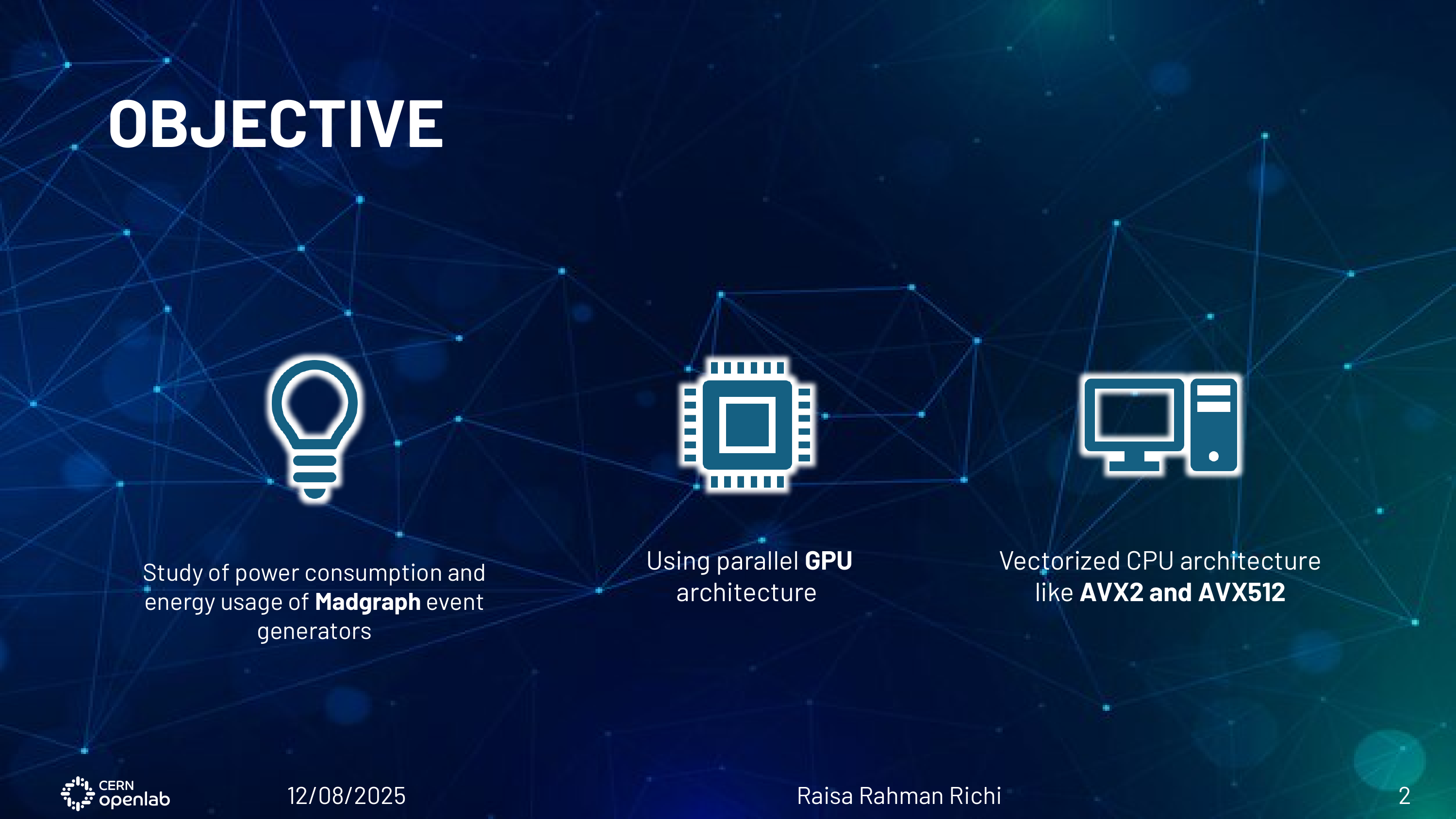

Objective

Study of power consumption and energy usage of Madgraph event generators
 Using parallel GPU architecture
Vectorized CPU architecture like AVX2 and AVX512
12/08/2025						Raisa Rahman Richi               				                   2